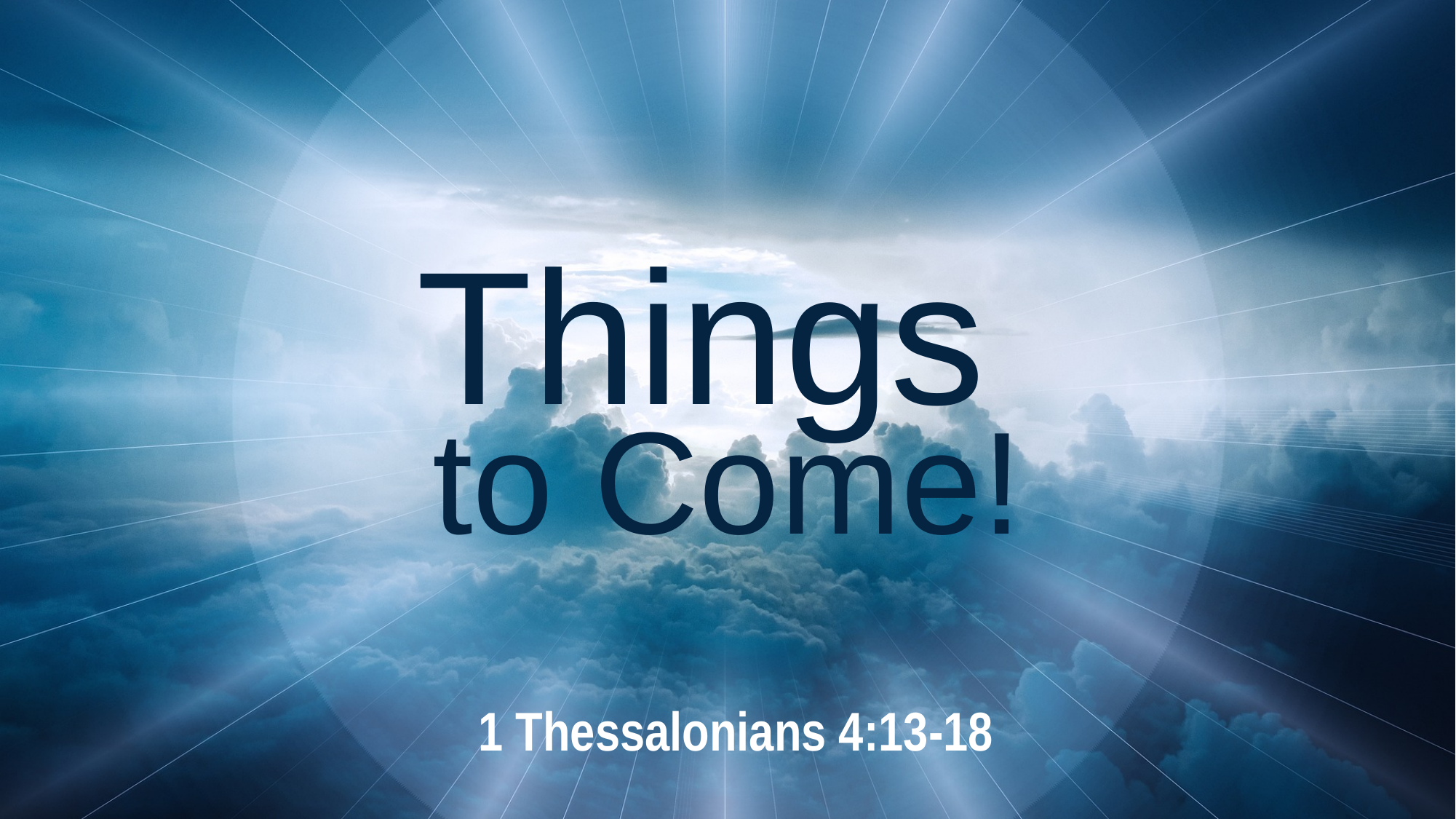

# Things to Come!
1 Thessalonians 4:13-18